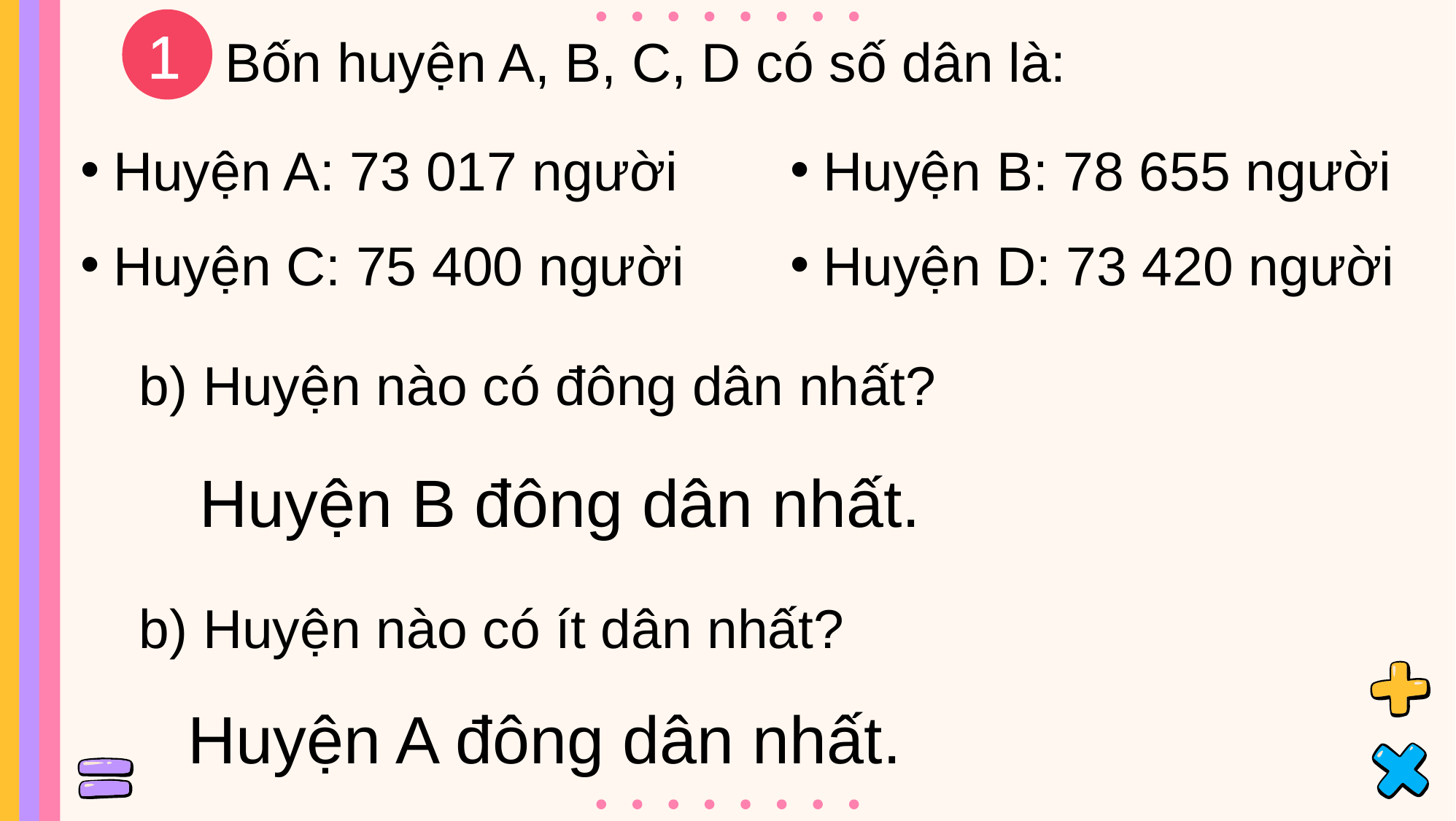

1

Bốn huyện A, B, C, D có số dân là:
Huyện A: 73 017 người
Huyện B: 78 655 người
Huyện C: 75 400 người
Huyện D: 73 420 người
b) Huyện nào có đông dân nhất?
Huyện B đông dân nhất.
b) Huyện nào có ít dân nhất?
Huyện A đông dân nhất.